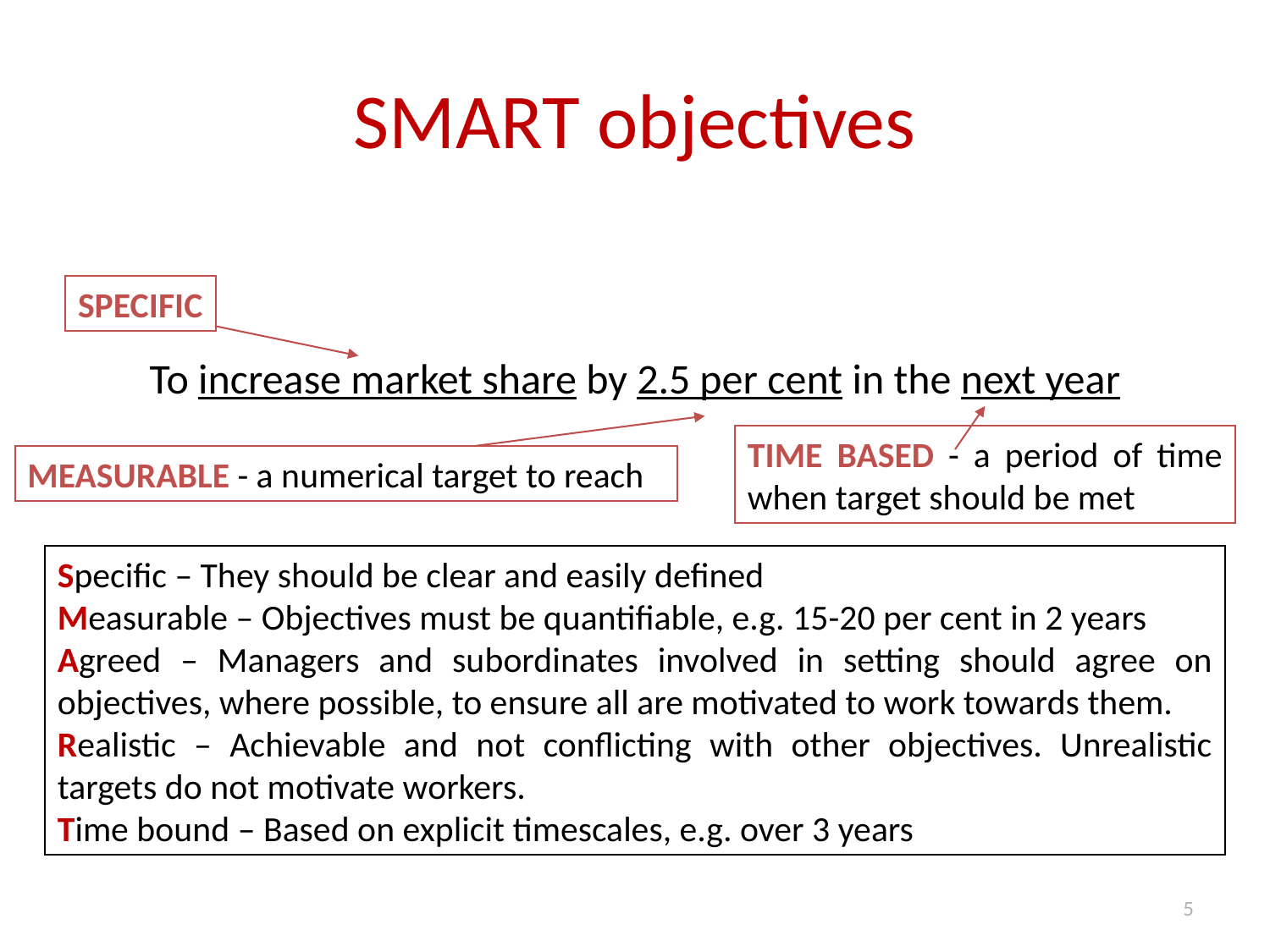

# SMART objectives
SPECIFIC

To increase market share by 2.5 per cent in the next year

TIME BASED - a period of time when target should be met
MEASURABLE - a numerical target to reach
Specific – They should be clear and easily defined
Measurable – Objectives must be quantifiable, e.g. 15-20 per cent in 2 years
Agreed – Managers and subordinates involved in setting should agree on objectives, where possible, to ensure all are motivated to work towards them.
Realistic – Achievable and not conflicting with other objectives. Unrealistic targets do not motivate workers.
Time bound – Based on explicit timescales, e.g. over 3 years
5